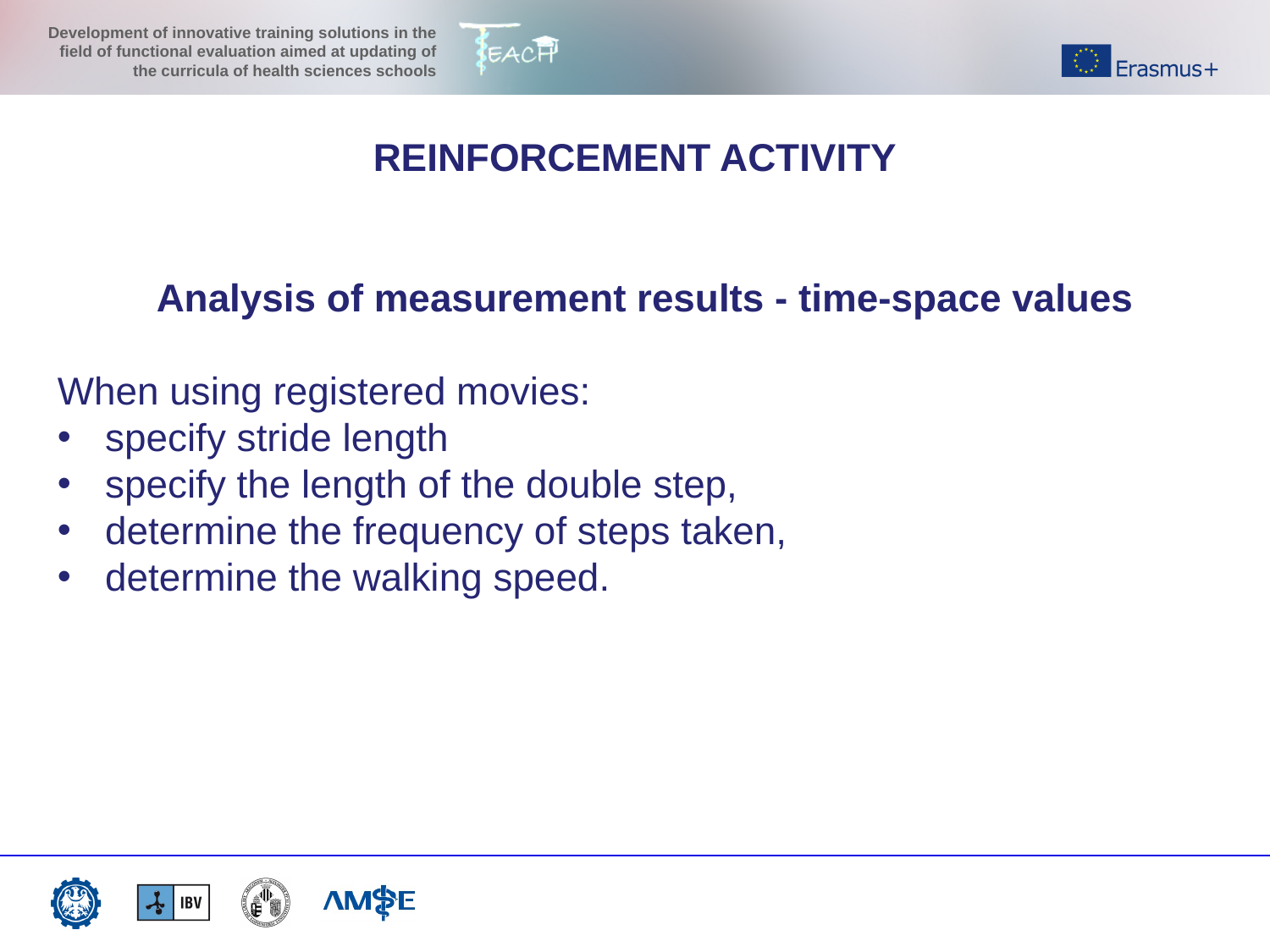

REINFORCEMENT ACTIVITY
Analysis of measurement results - time-space values

When using registered movies:
specify stride length
specify the length of the double step,
determine the frequency of steps taken,
determine the walking speed.